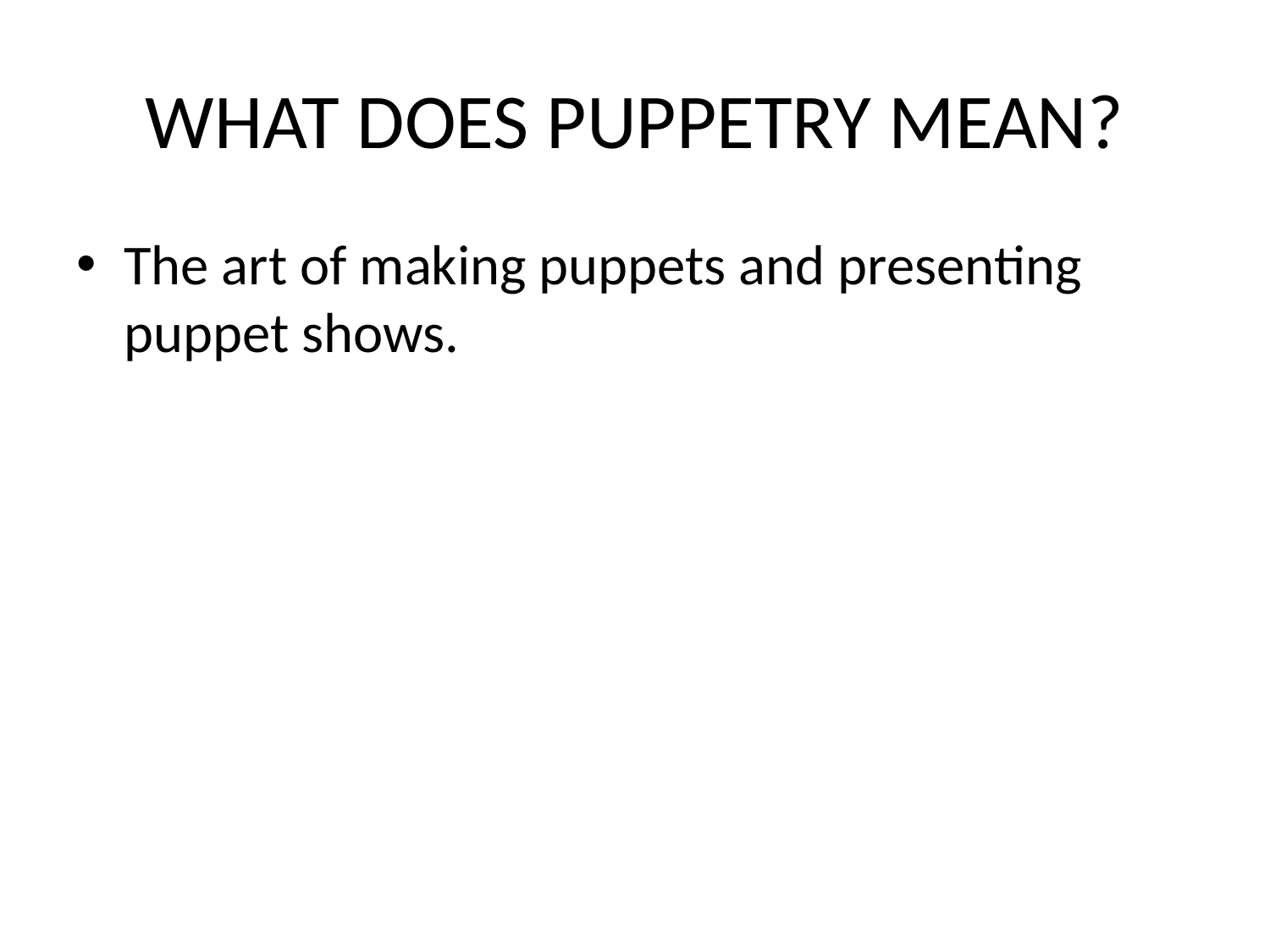

# WHAT DOES PUPPETRY MEAN?
The art of making puppets and presenting puppet shows.